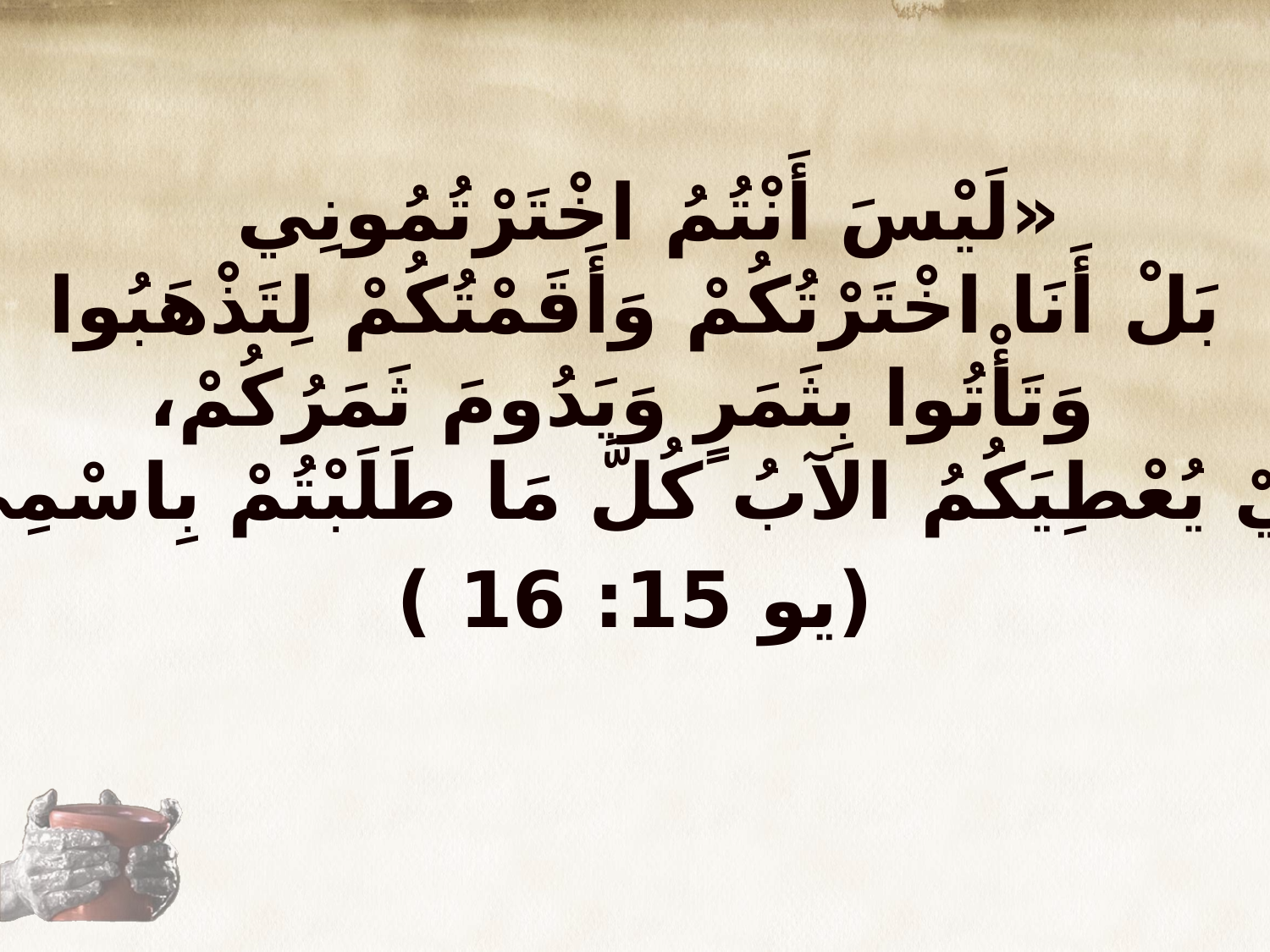

«لَيْسَ أَنْتُمُ اخْتَرْتُمُونِي
بَلْ أَنَا اخْتَرْتُكُمْ وَأَقَمْتُكُمْ لِتَذْهَبُوا
 وَتَأْتُوا بِثَمَرٍ وَيَدُومَ ثَمَرُكُمْ،
 لِكَيْ يُعْطِيَكُمُ الآبُ كُلَّ مَا طَلَبْتُمْ بِاسْمِي».
(يو 15: 16 )